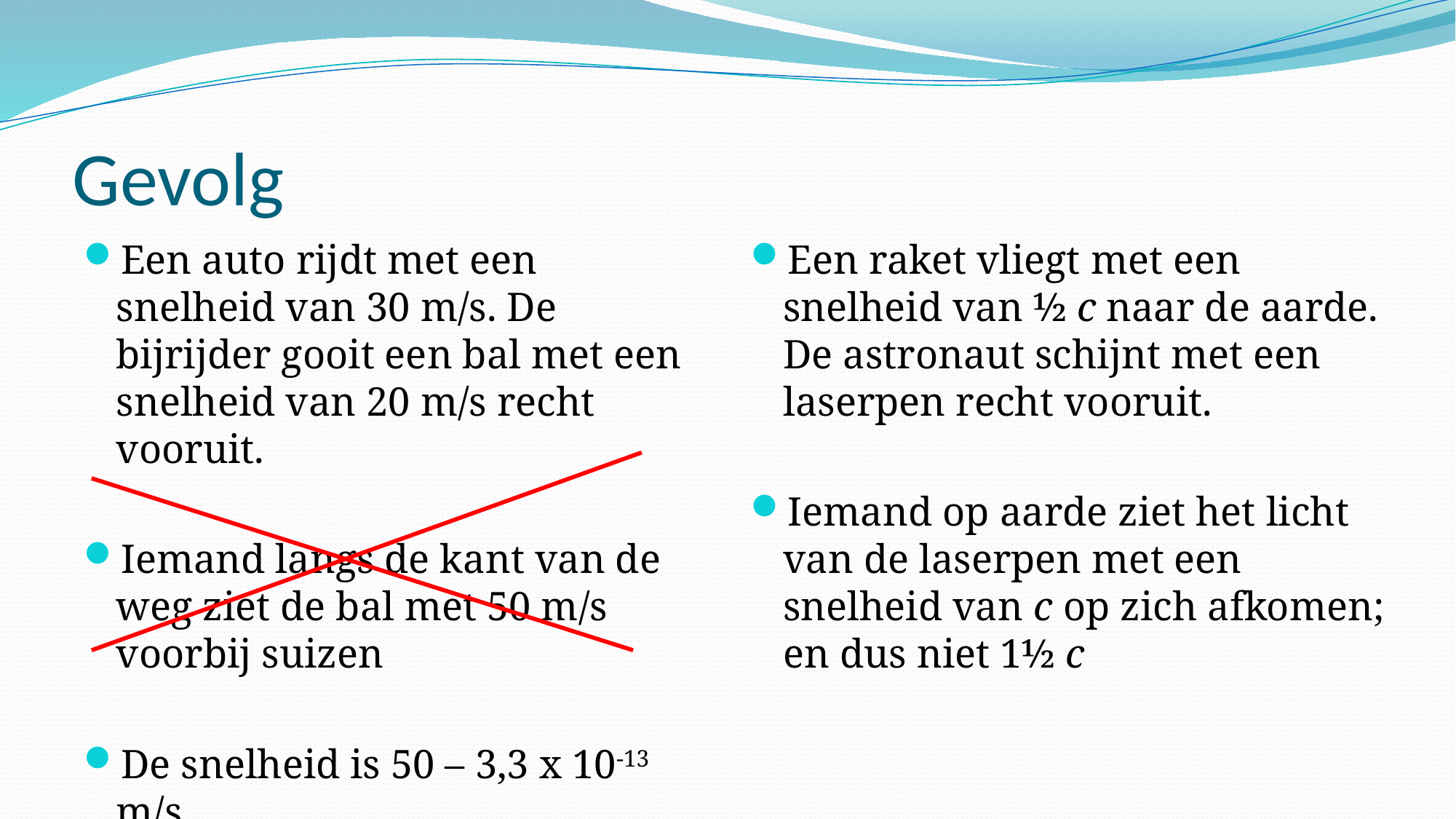

# Gevolg
Een auto rijdt met een snelheid van 30 m/s. De bijrijder gooit een bal met een snelheid van 20 m/s recht vooruit.

Iemand langs de kant van de weg ziet de bal met 50 m/s voorbij suizen

De snelheid is 50 – 3,3 x 10-13 m/s

Een raket vliegt met een snelheid van ½ c naar de aarde. De astronaut schijnt met een laserpen recht vooruit.

Iemand op aarde ziet het licht van de laserpen met een snelheid van c op zich afkomen; en dus niet 1½ c